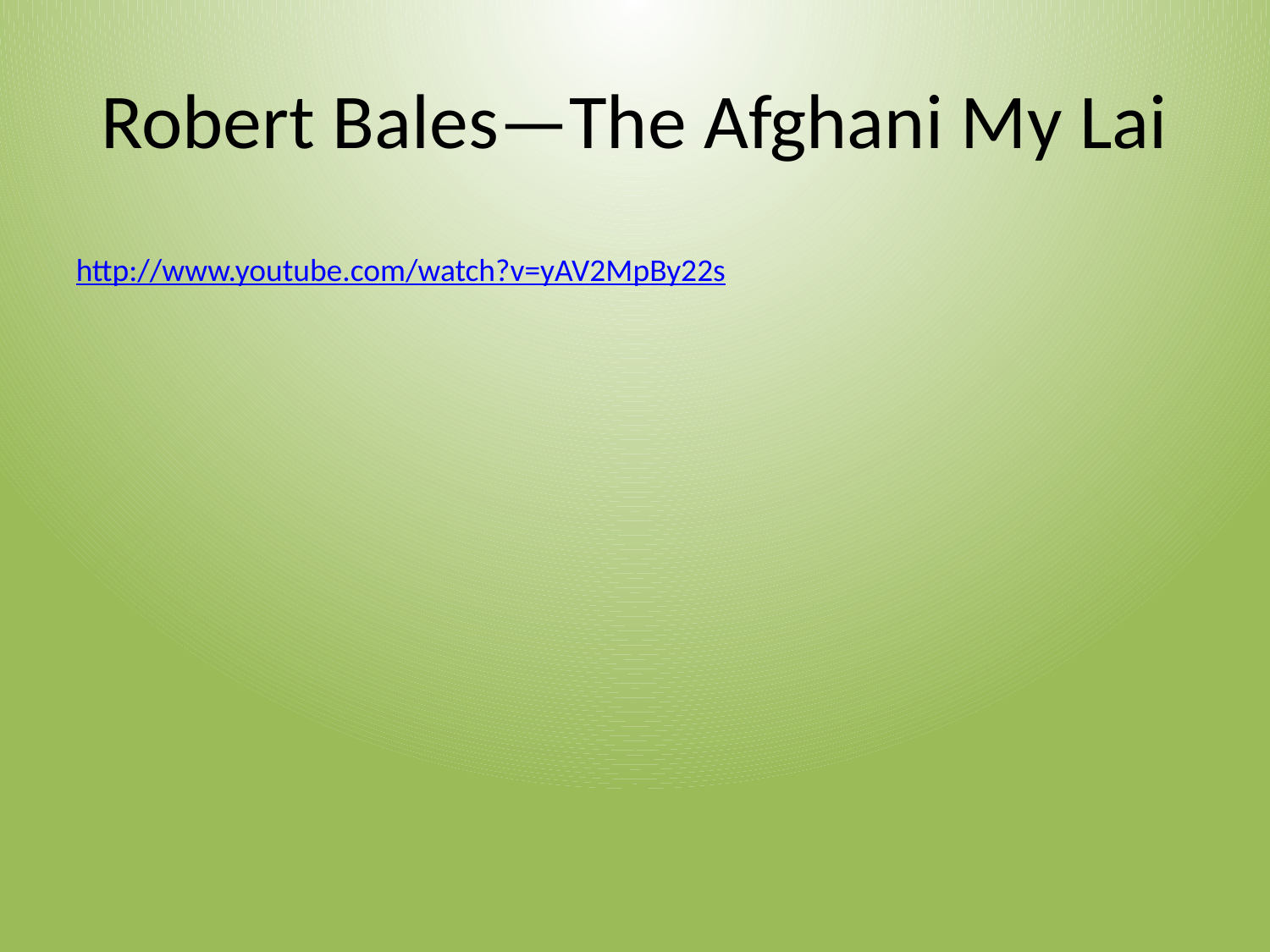

# Robert Bales—The Afghani My Lai
http://www.youtube.com/watch?v=yAV2MpBy22s